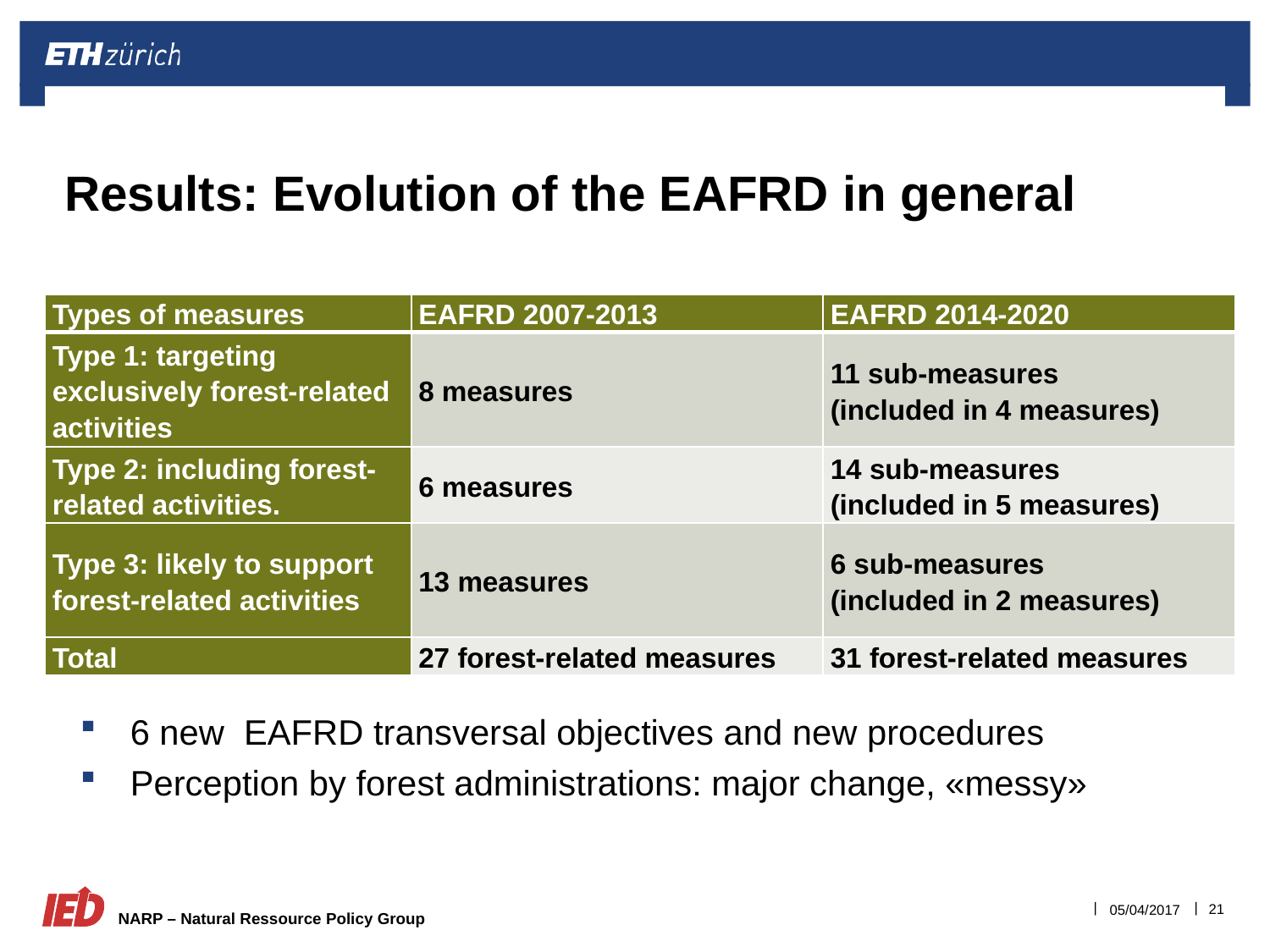

# Results: Evolution of the EAFRD in general
| Types of measures | EAFRD 2007-2013 | EAFRD 2014-2020 |
| --- | --- | --- |
| Type 1: targeting exclusively forest-related activities | 8 measures | 11 sub-measures (included in 4 measures) |
| Type 2: including forest-related activities. | 6 measures | 14 sub-measures (included in 5 measures) |
| Type 3: likely to support forest-related activities | 13 measures | 6 sub-measures (included in 2 measures) |
| Total | 27 forest-related measures | 31 forest-related measures |
6 new  EAFRD transversal objectives and new procedures
Perception by forest administrations: major change, «messy»

21
05/04/2017